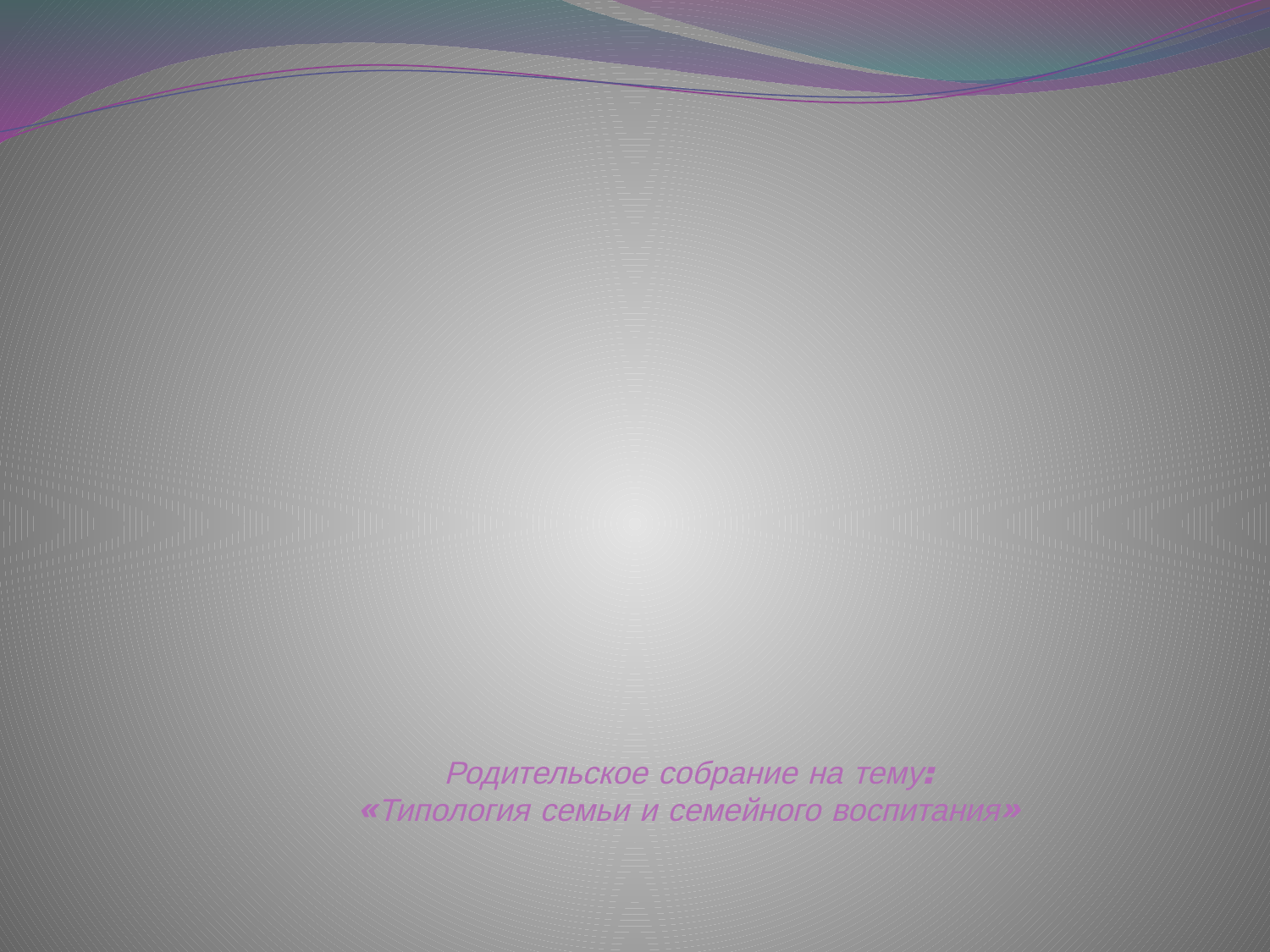

# Родительское собрание на тему: «Типология семьи и семейного воспитания»